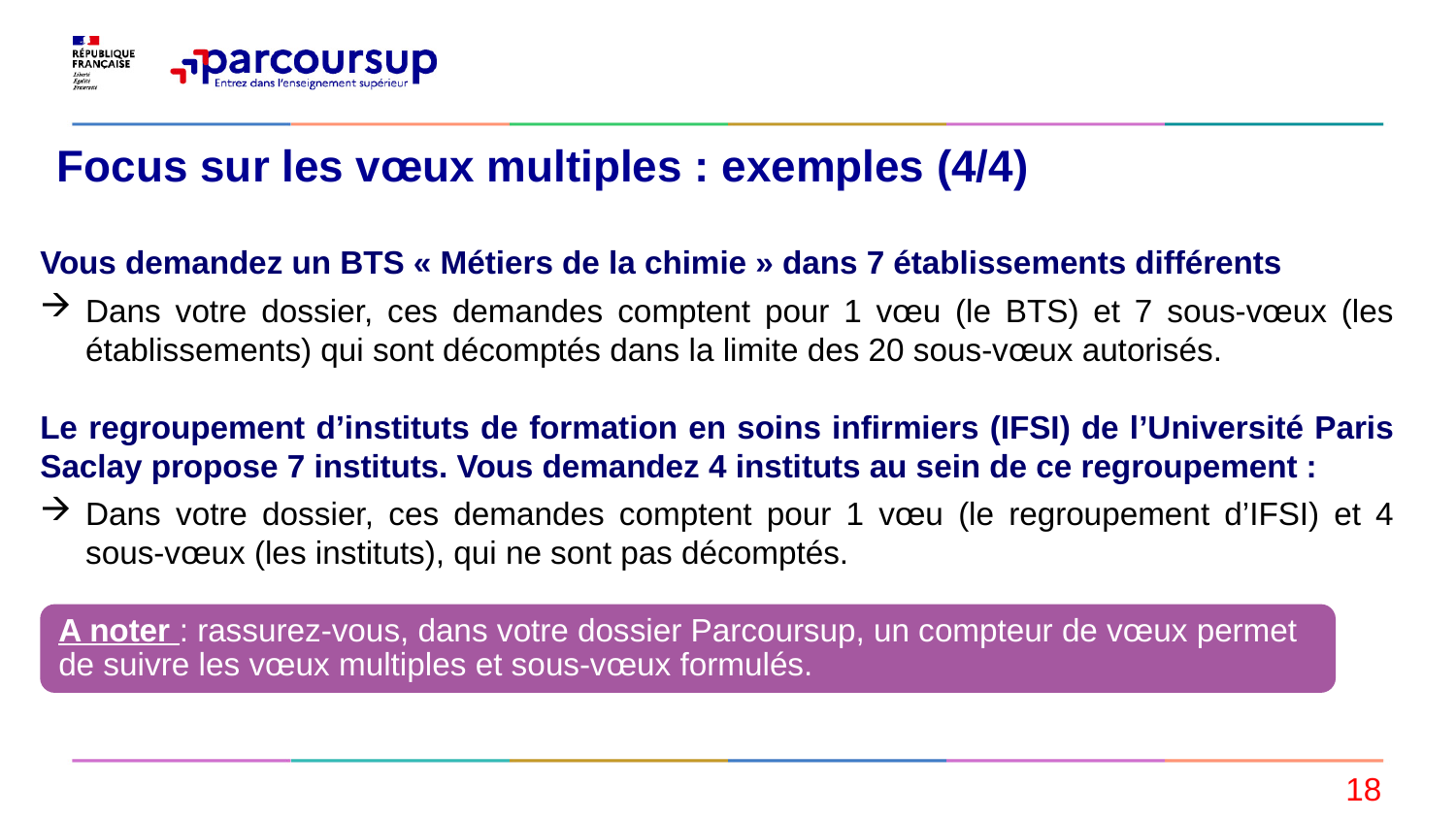

# Focus sur les vœux multiples : exemples (4/4)

Vous demandez un BTS « Métiers de la chimie » dans 7 établissements différents

Dans votre dossier, ces demandes comptent pour 1 vœu (le BTS) et 7 sous-vœux (les établissements) qui sont décomptés dans la limite des 20 sous-vœux autorisés.

Le regroupement d’instituts de formation en soins infirmiers (IFSI) de l’Université Paris Saclay propose 7 instituts. Vous demandez 4 instituts au sein de ce regroupement :

Dans votre dossier, ces demandes comptent pour 1 vœu (le regroupement d’IFSI) et 4 sous-vœux (les instituts), qui ne sont pas décomptés.

A noter : rassurez-vous, dans votre dossier Parcoursup, un compteur de vœux permet de suivre les vœux multiples et sous-vœux formulés.
18